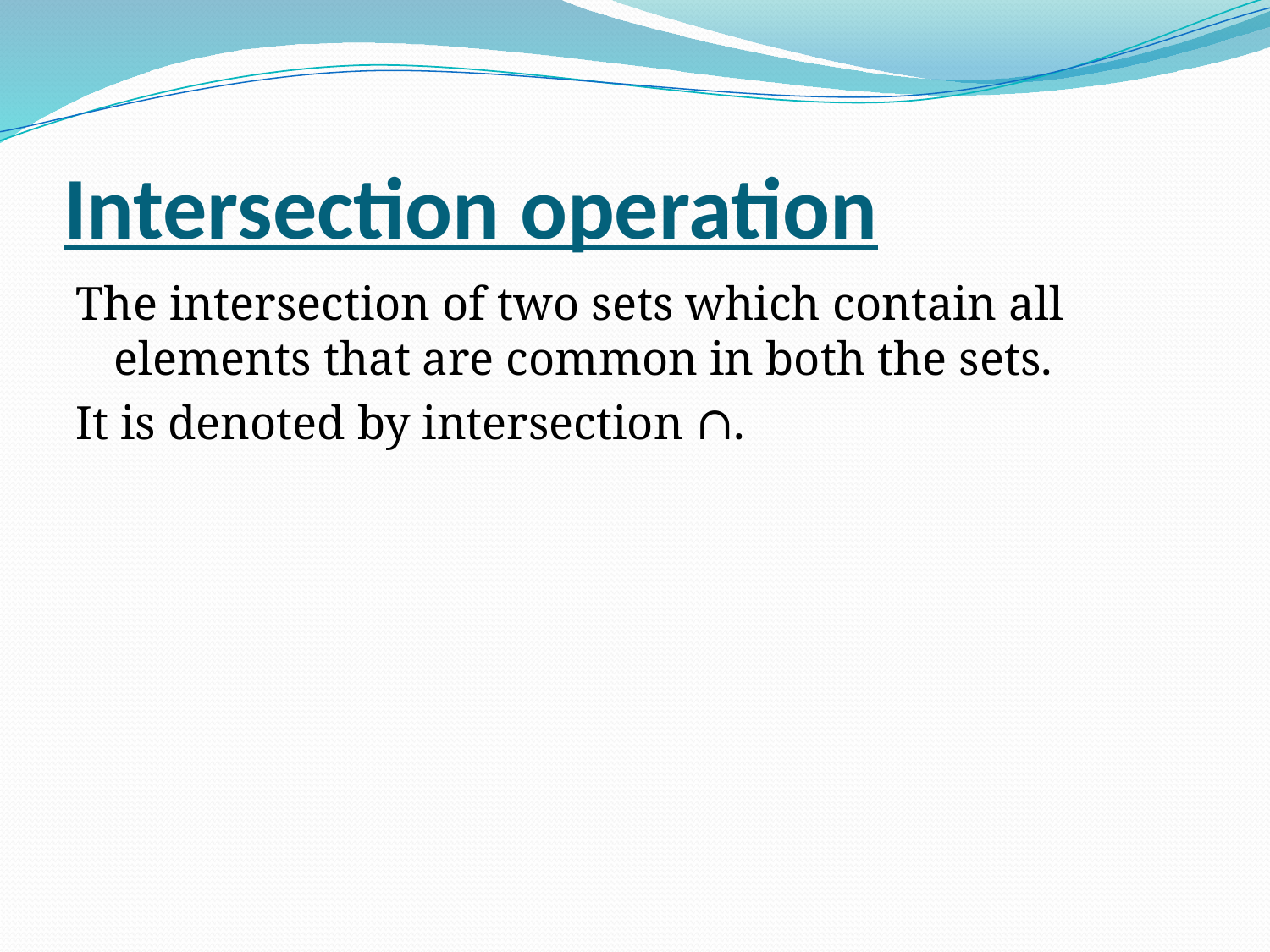

# Intersection operation
The intersection of two sets which contain all elements that are common in both the sets.
It is denoted by intersection ∩.